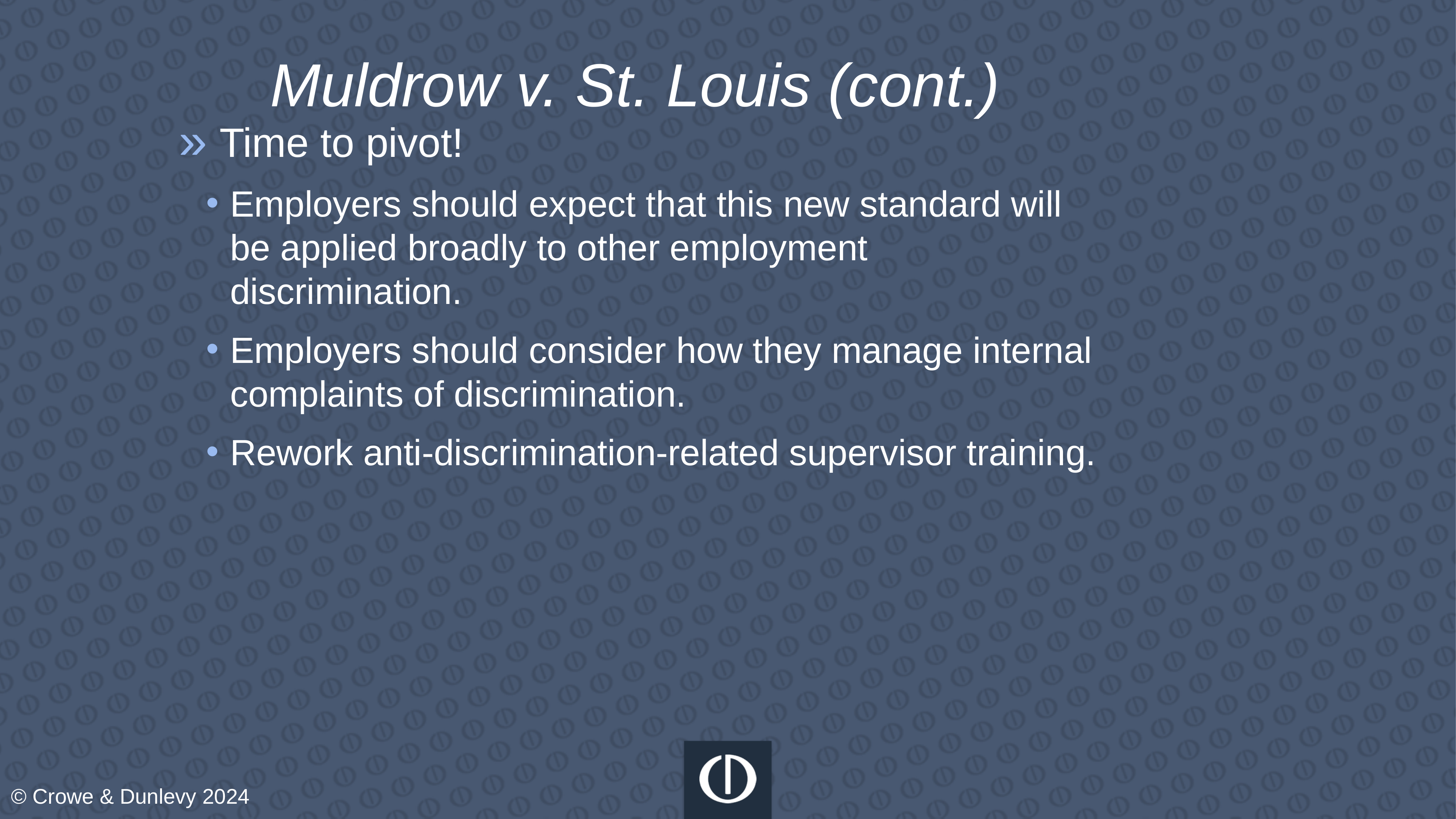

Muldrow v. St. Louis (cont.)
Time to pivot!
Employers should expect that this new standard will be applied broadly to other employment discrimination.
Employers should consider how they manage internal complaints of discrimination.
Rework anti-discrimination-related supervisor training.
© Crowe & Dunlevy 2024